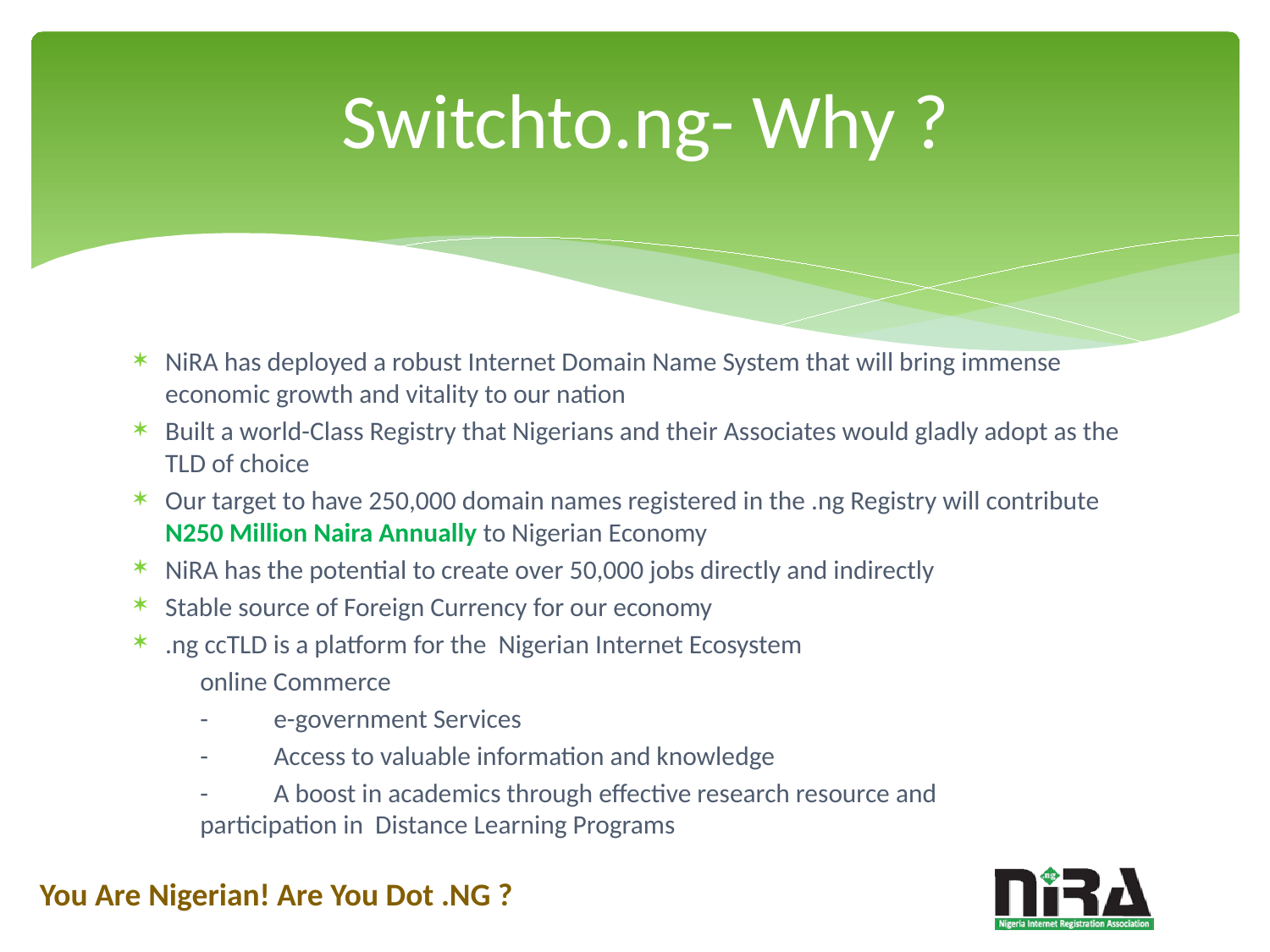

# Switchto.ng- Why ?
NiRA has deployed a robust Internet Domain Name System that will bring immense economic growth and vitality to our nation
Built a world-Class Registry that Nigerians and their Associates would gladly adopt as the TLD of choice
Our target to have 250,000 domain names registered in the .ng Registry will contribute N250 Million Naira Annually to Nigerian Economy
NiRA has the potential to create over 50,000 jobs directly and indirectly
Stable source of Foreign Currency for our economy
.ng ccTLD is a platform for the  Nigerian Internet Ecosystem
		online Commerce
	-	e-government Services
	-	Access to valuable information and knowledge
	-	A boost in academics through effective research resource and 	participation in  Distance Learning Programs

You Are Nigerian! Are You Dot .NG ?